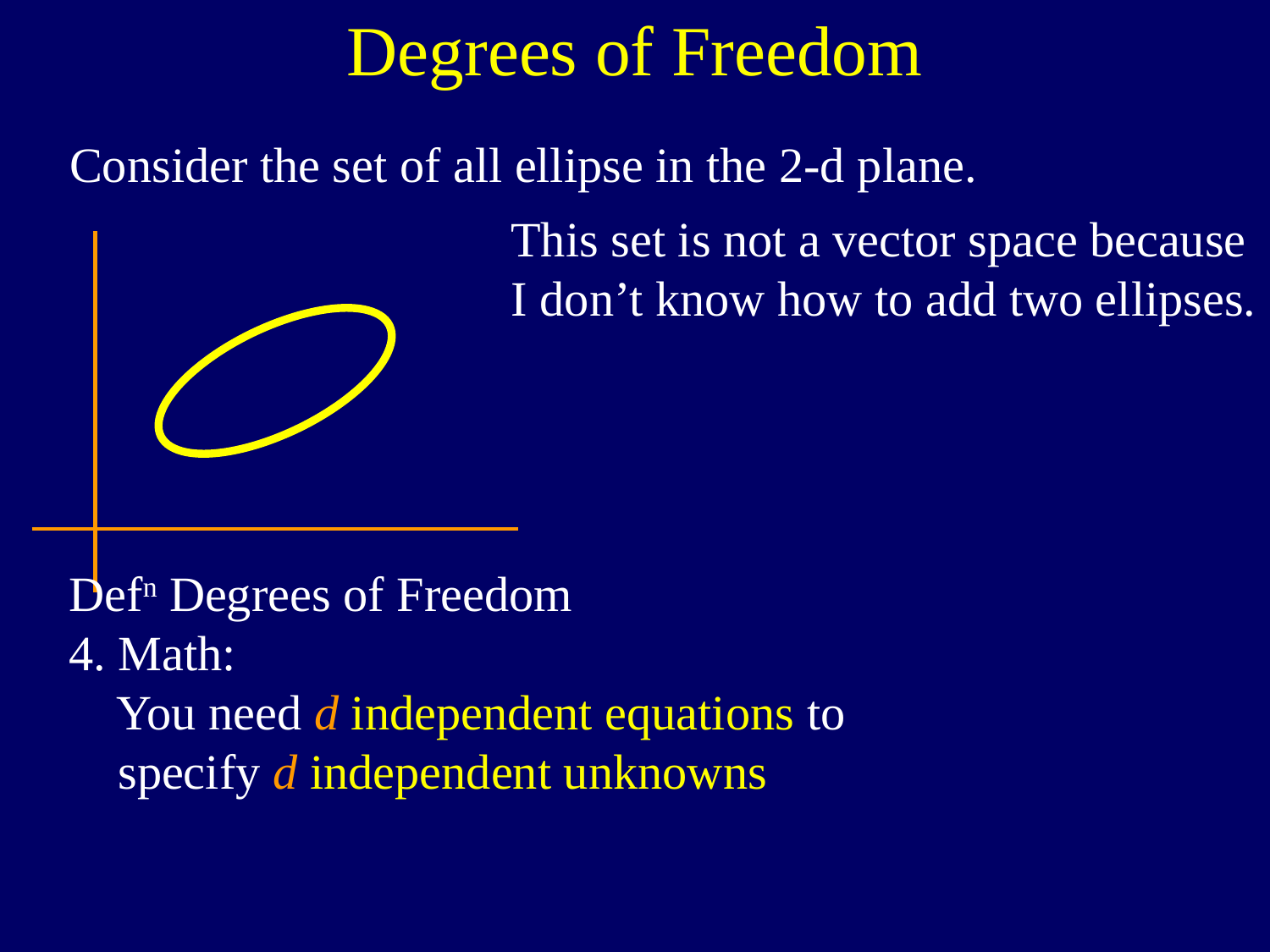

Degrees of Freedom
Consider the set of all ellipse in the 2-d plane.

This set is not a vector space because
I don’t know how to add two ellipses.
Defn Degrees of Freedom
4. Math:
    You need d independent equations to
    specify d independent unknowns